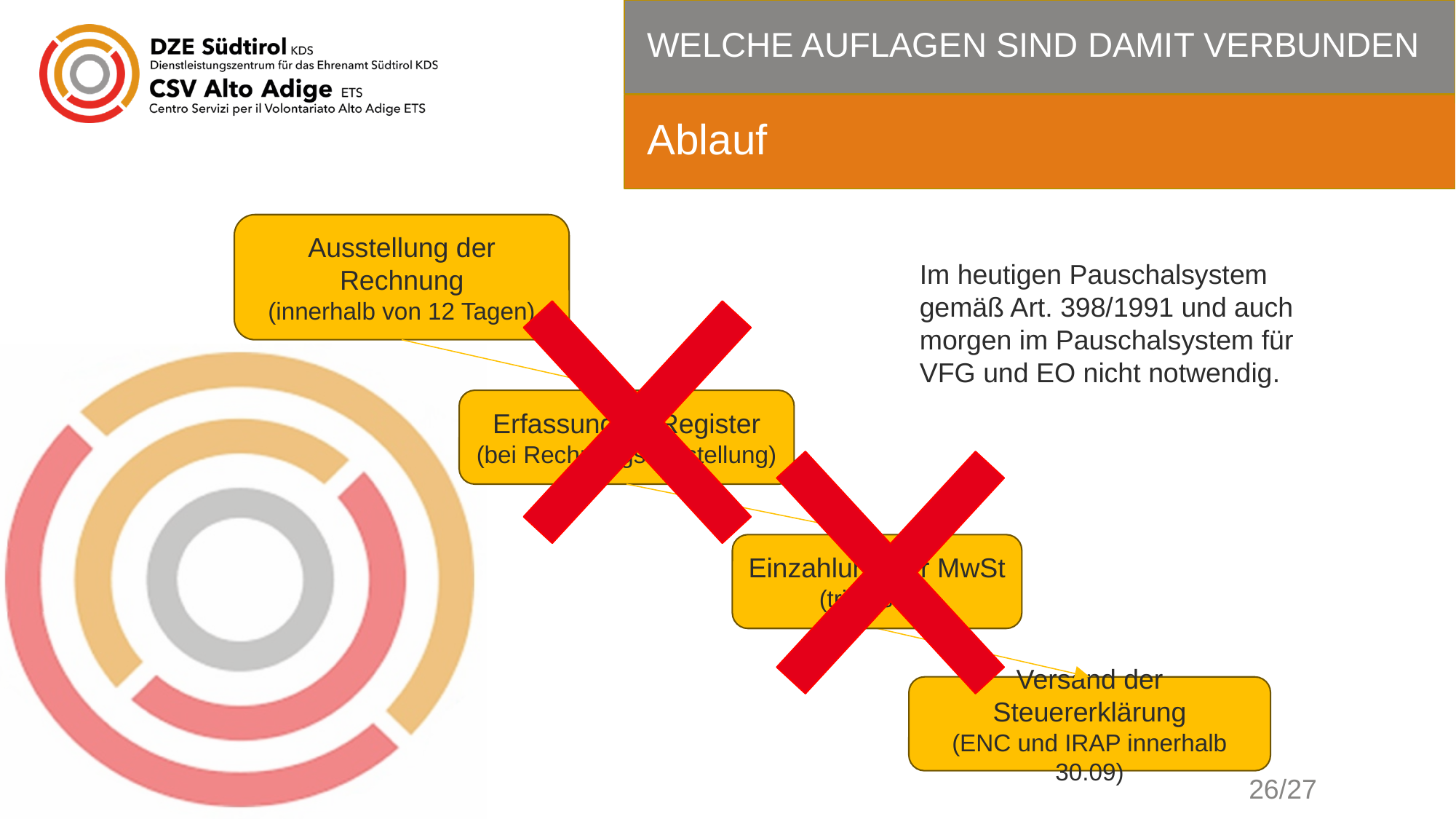

# WELCHE AUFLAGEN SIND DAMIT VERBUNDEN

Ablauf

Im heutigen Pauschalsystem gemäß Art. 398/1991 und auch morgen im Pauschalsystem für VFG und EO nicht notwendig.

Ausstellung der Rechnung
(innerhalb von 12 Tagen)
Erfassung im Register
(bei Rechnungsausstellung)
Einzahlung der MwSt
(trimestral)
Versand der Steuererklärung
(ENC und IRAP innerhalb 30.09)